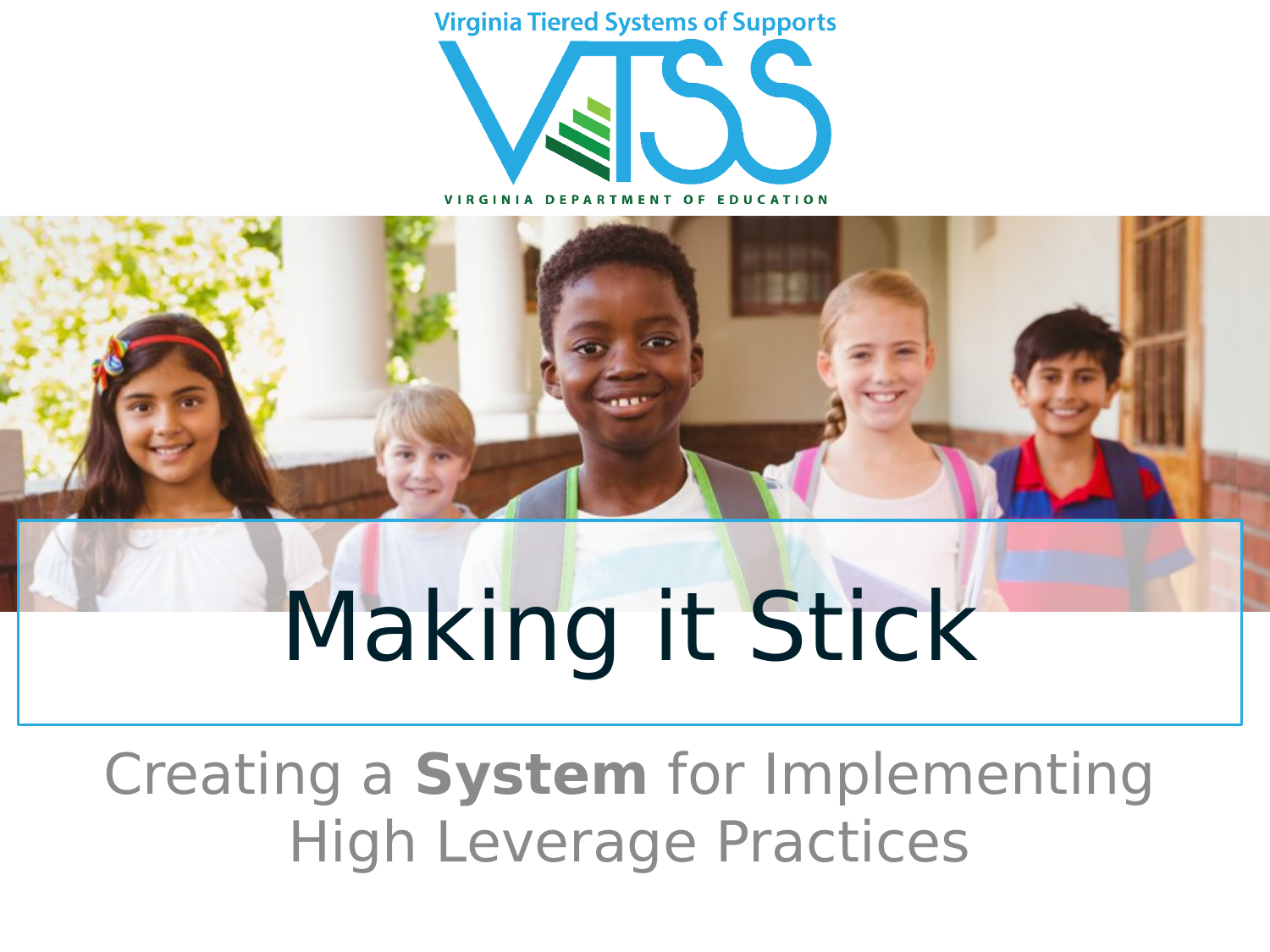

# Making it Stick
Creating a System for Implementing High Leverage Practices